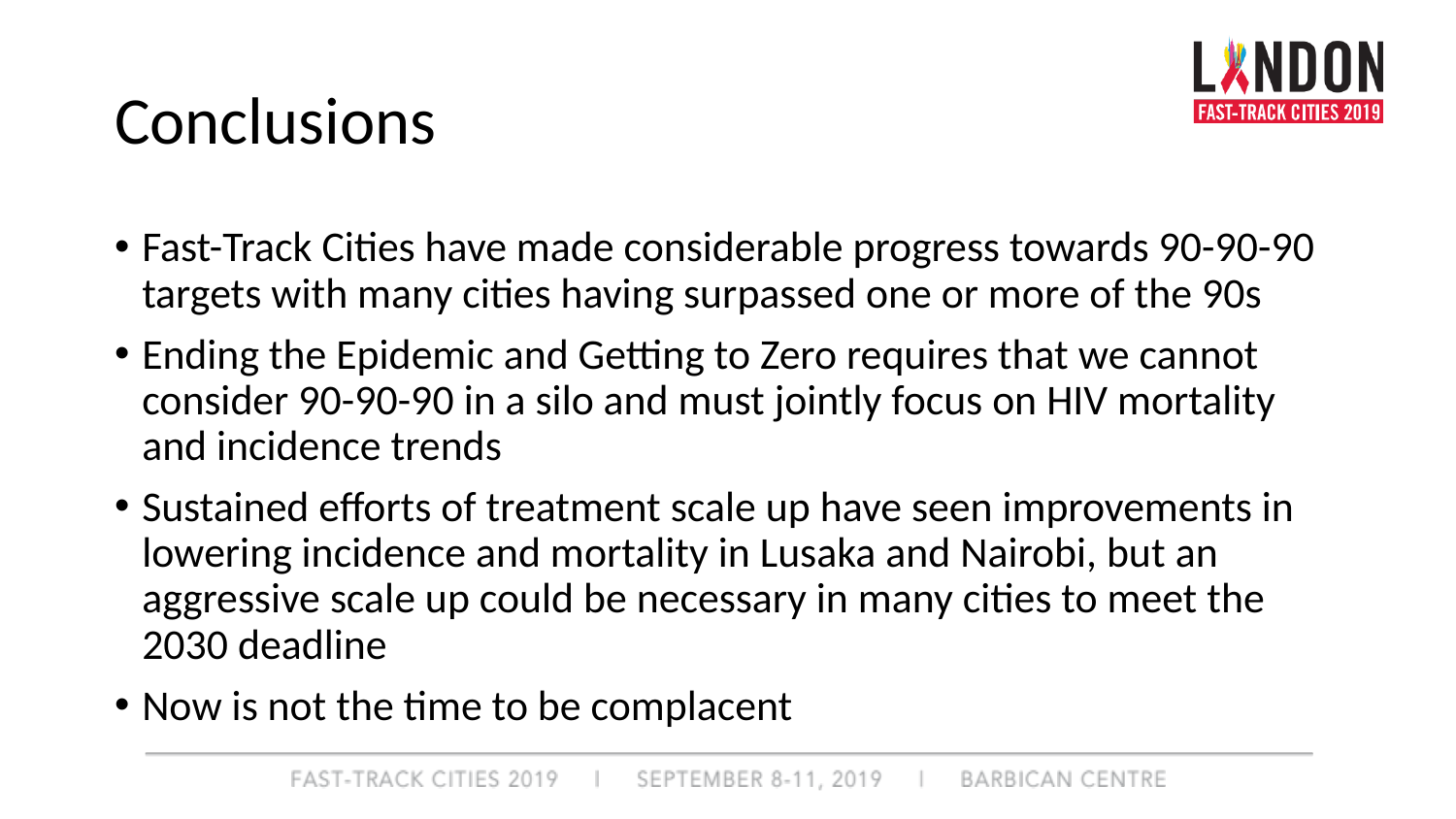

# Conclusions
Fast-Track Cities have made considerable progress towards 90-90-90 targets with many cities having surpassed one or more of the 90s
Ending the Epidemic and Getting to Zero requires that we cannot consider 90-90-90 in a silo and must jointly focus on HIV mortality and incidence trends
Sustained efforts of treatment scale up have seen improvements in lowering incidence and mortality in Lusaka and Nairobi, but an aggressive scale up could be necessary in many cities to meet the 2030 deadline
Now is not the time to be complacent